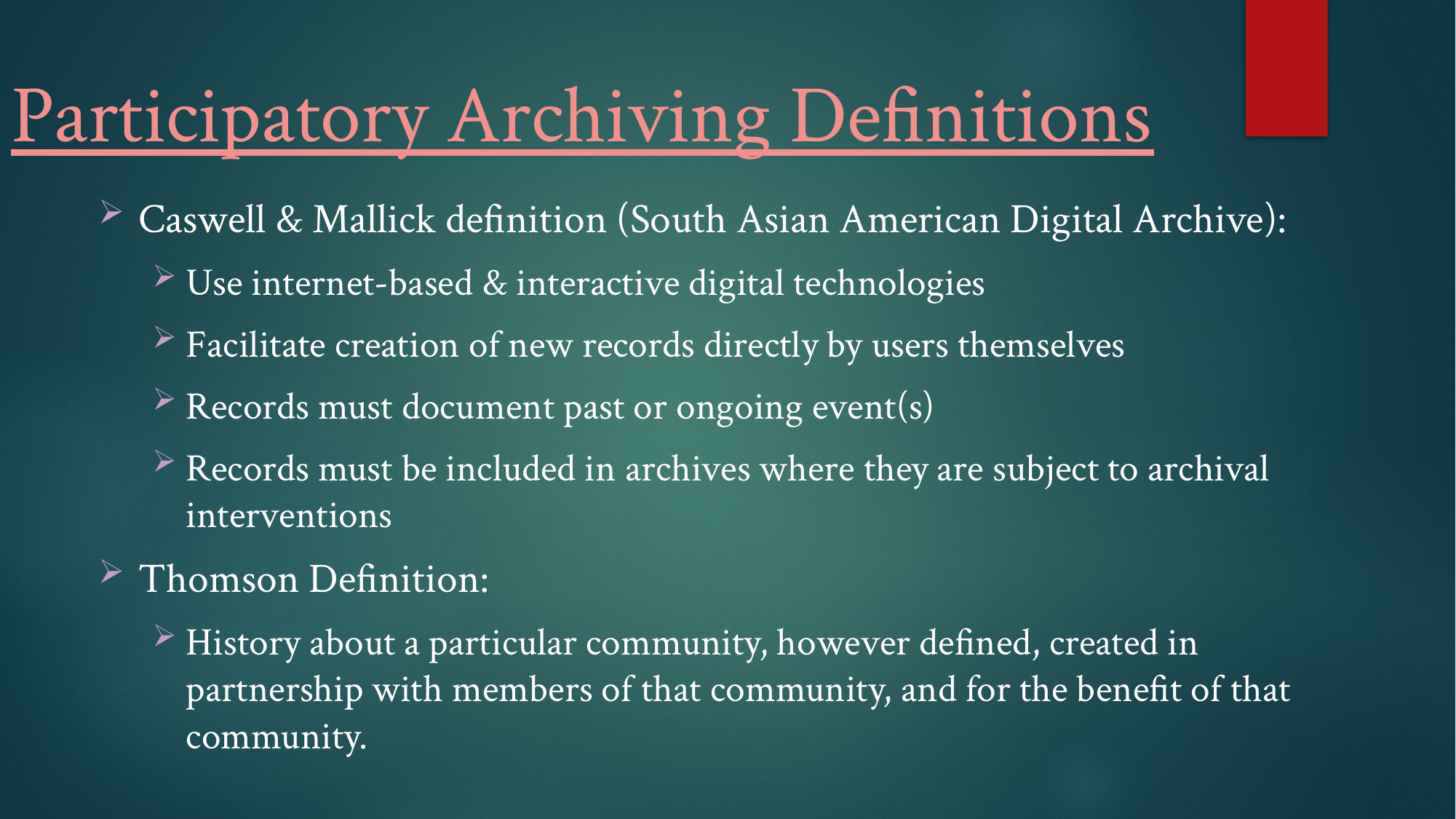

# Participatory Archiving Definitions
Caswell & Mallick definition (South Asian American Digital Archive):
Use internet-based & interactive digital technologies
Facilitate creation of new records directly by users themselves
Records must document past or ongoing event(s)
Records must be included in archives where they are subject to archival interventions
Thomson Definition:
History about a particular community, however defined, created in partnership with members of that community, and for the benefit of that community.